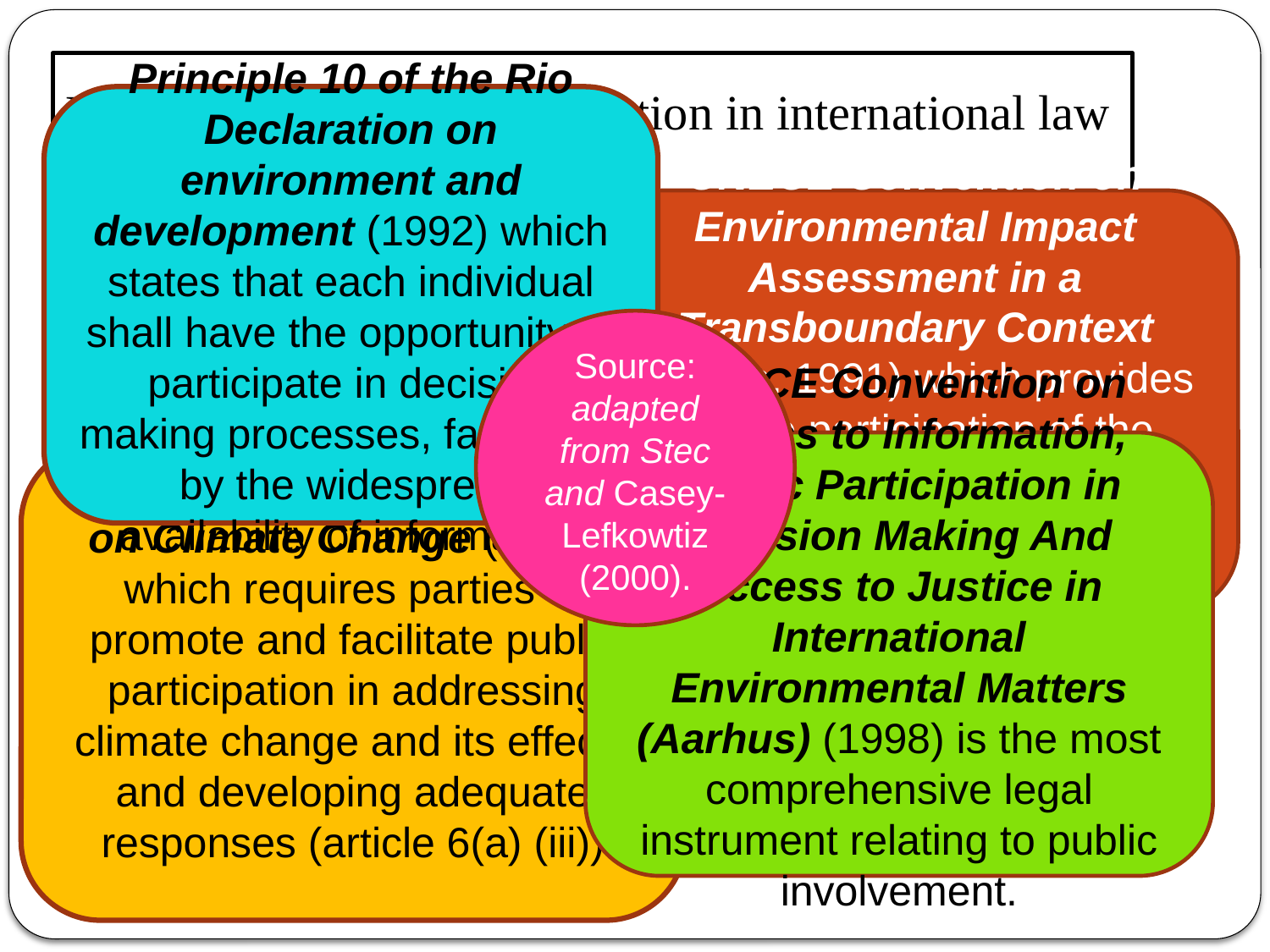

# Reference to public participation in international law and the Aarhus Convention:
Principle 10 of the Rio Declaration on environment and development (1992) which states that each individual shall have the opportunity to participate in decision making processes, facilitated by the widespread availability of information
UNECE Convention on Environmental Impact Assessment in a Transboundary Context (Espoo, 1991) which provides for the participation of the public in the areas likely to be affected by a proposal (article 2, paras 2and 6, and article 4, para 2)

Source: adapted from Stec and Casey-Lefkowtiz (2000).

UNECE Convention on Access to Information, Public Participation in Decision Making And Access to Justice in International Environmental Matters (Aarhus) (1998) is the most comprehensive legal instrument relating to public involvement.

The Framework Convention on Climate Change (1992), which requires parties to promote and facilitate public participation in addressing climate change and its effects and developing adequate responses (article 6(a) (iii))